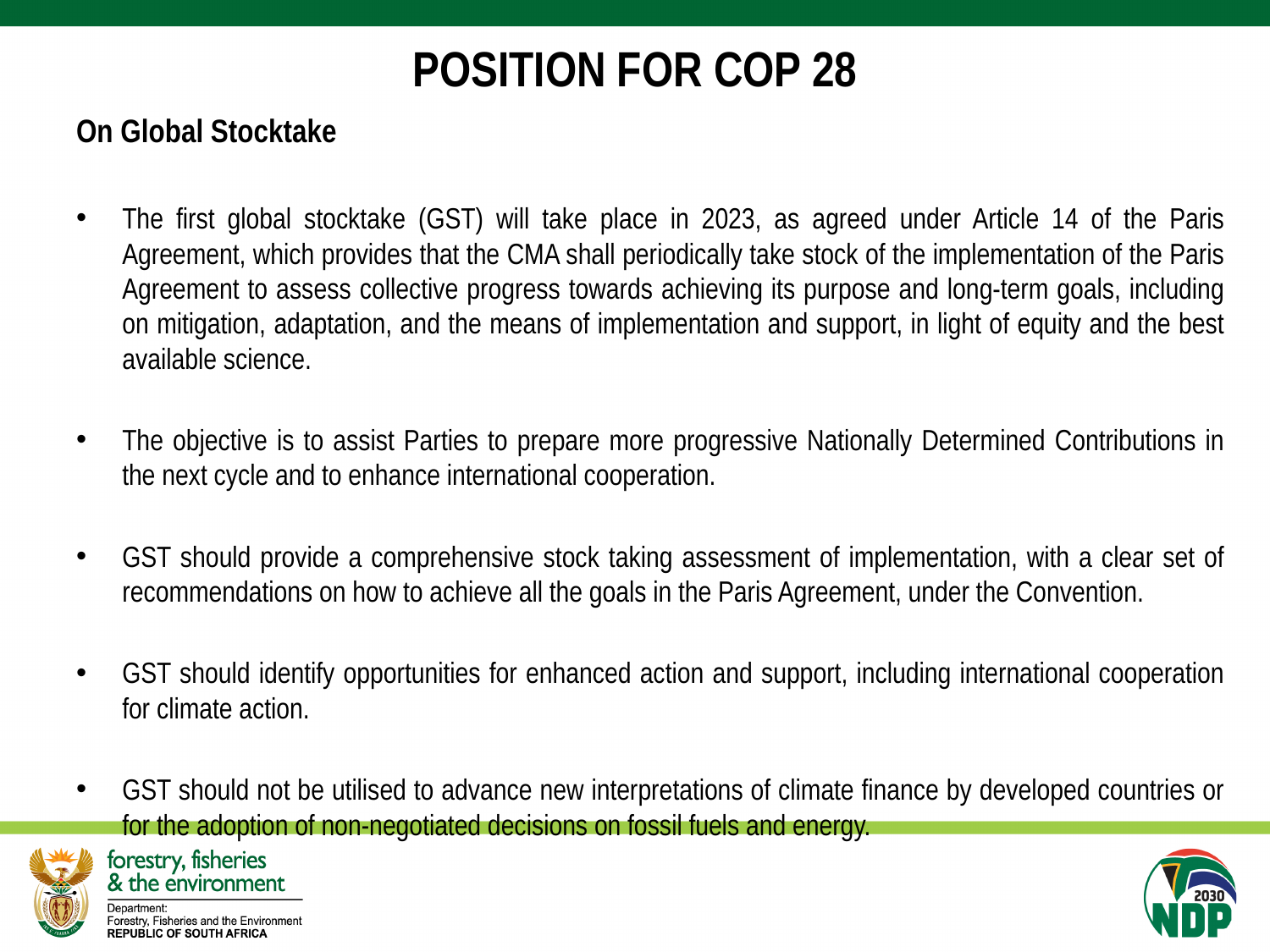

# POSITION FOR COP 28
On Global Stocktake

The first global stocktake (GST) will take place in 2023, as agreed under Article 14 of the Paris Agreement, which provides that the CMA shall periodically take stock of the implementation of the Paris Agreement to assess collective progress towards achieving its purpose and long-term goals, including on mitigation, adaptation, and the means of implementation and support, in light of equity and the best available science.

The objective is to assist Parties to prepare more progressive Nationally Determined Contributions in the next cycle and to enhance international cooperation.

GST should provide a comprehensive stock taking assessment of implementation, with a clear set of recommendations on how to achieve all the goals in the Paris Agreement, under the Convention.

GST should identify opportunities for enhanced action and support, including international cooperation for climate action.

GST should not be utilised to advance new interpretations of climate finance by developed countries or for the adoption of non-negotiated decisions on fossil fuels and energy.